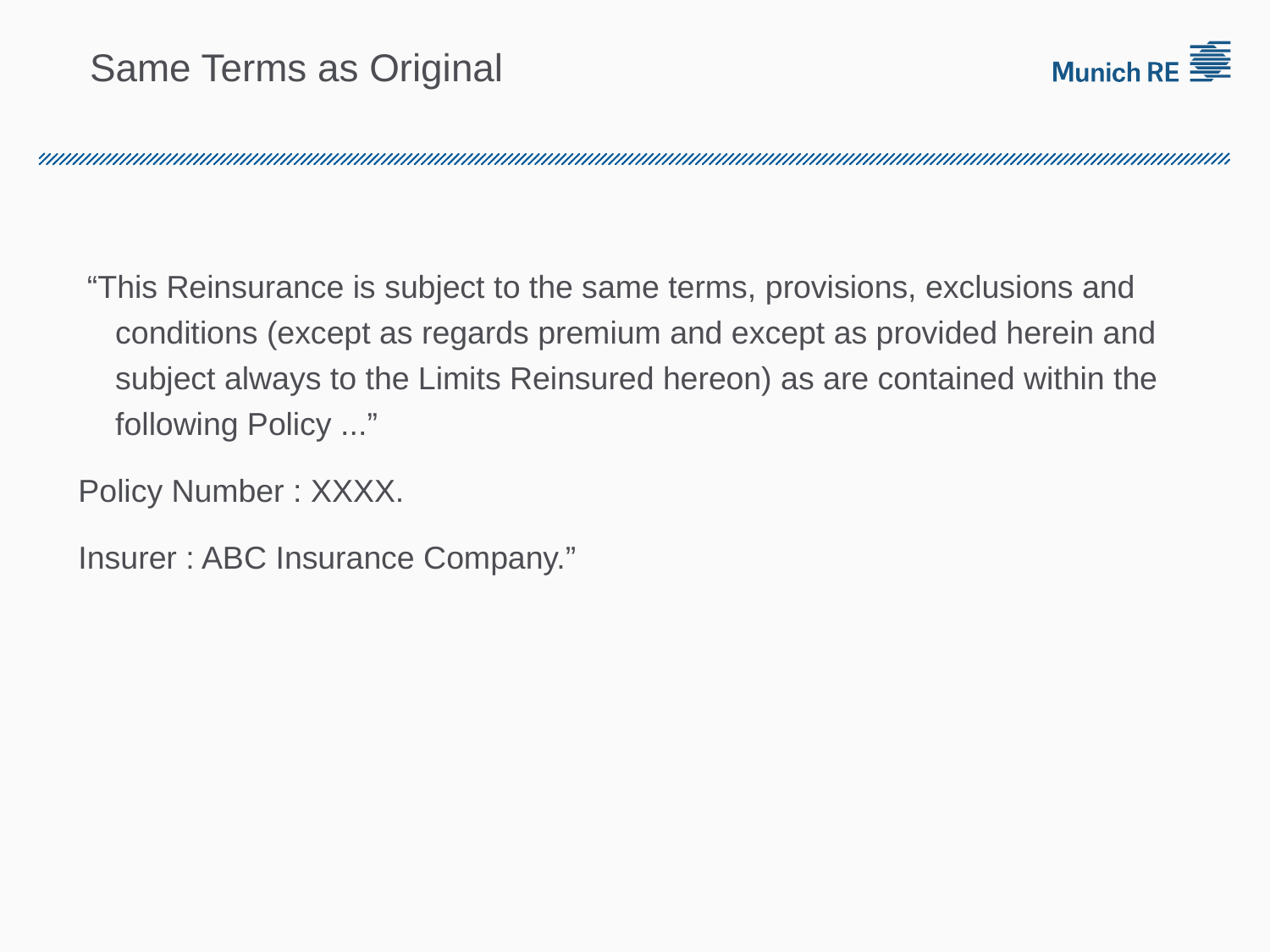

# Same Terms as Original

 “This Reinsurance is subject to the same terms, provisions, exclusions and conditions (except as regards premium and except as provided herein and subject always to the Limits Reinsured hereon) as are contained within the following Policy ...”
Policy Number : XXXX.
Insurer : ABC Insurance Company.”